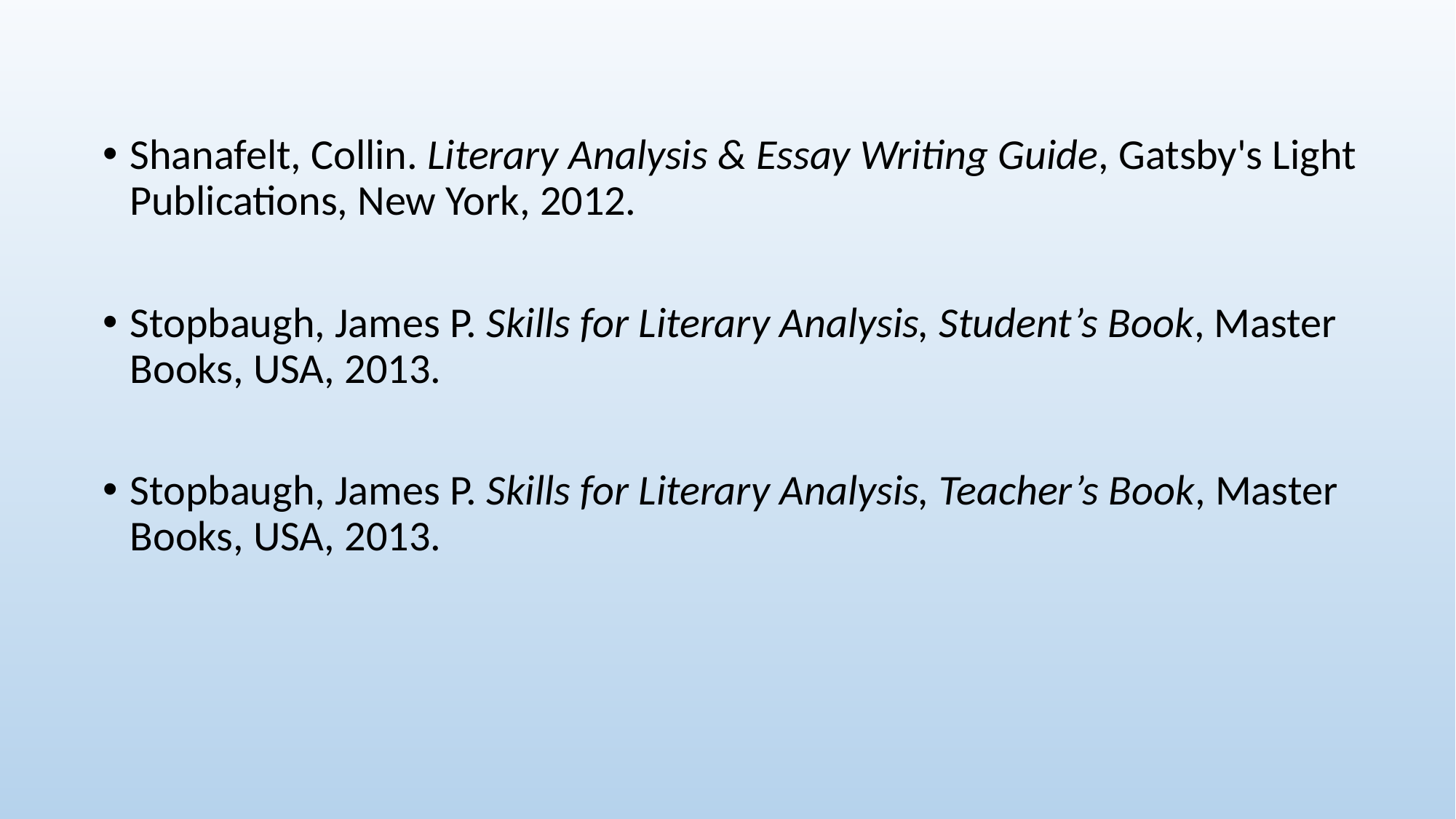

Shanafelt, Collin. Literary Analysis & Essay Writing Guide, Gatsby's Light Publications, New York, 2012.

Stopbaugh, James P. Skills for Literary Analysis, Student’s Book, Master Books, USA, 2013.

Stopbaugh, James P. Skills for Literary Analysis, Teacher’s Book, Master Books, USA, 2013.